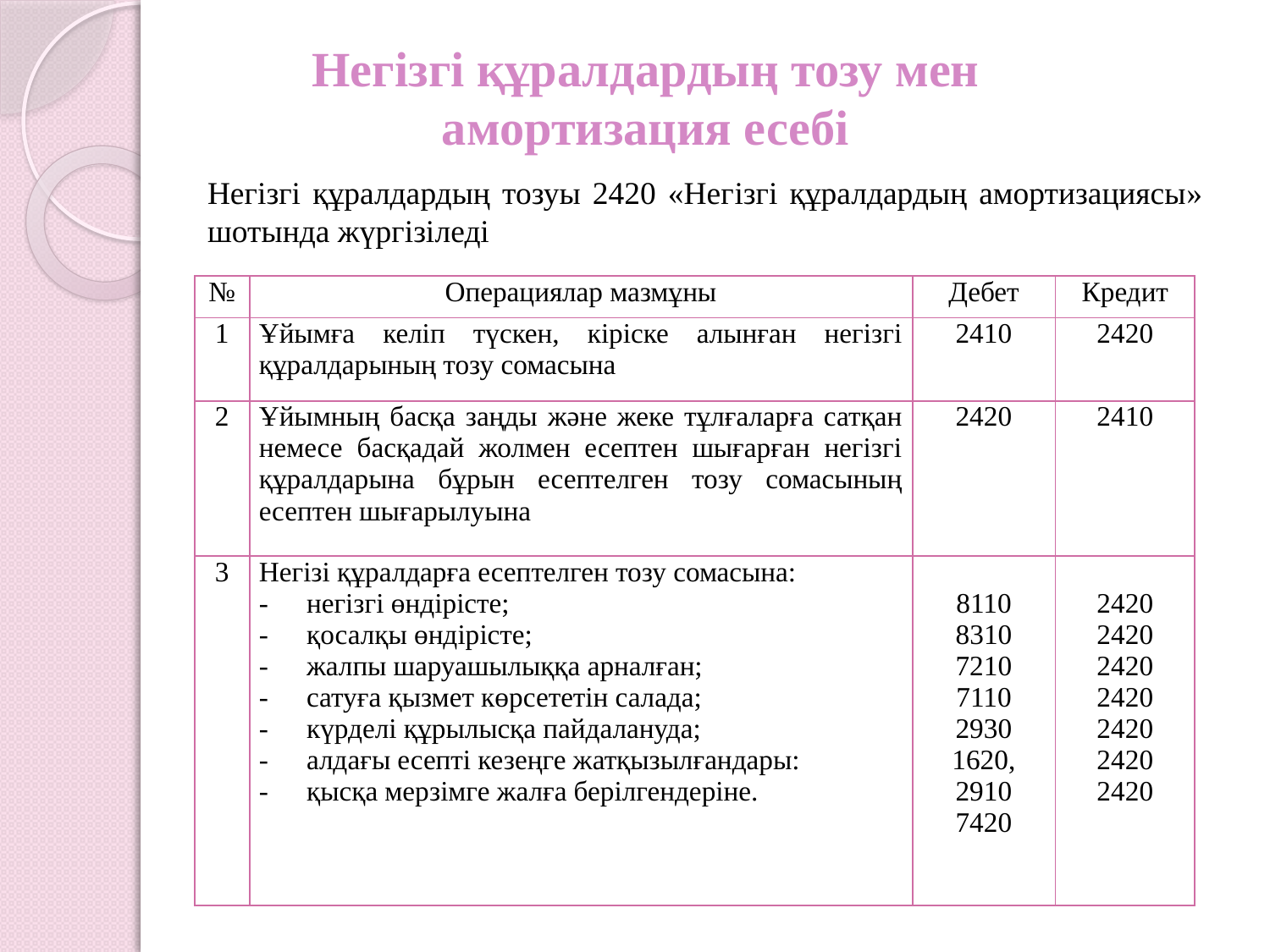

# Негізгі құралдардың тозу мен амортизация есебі
Негізгі құралдардың тозуы 2420 «Негізгі құралдардың амортизациясы» шотында жүргізіледі

| № | Операциялар мазмұны | Дебет | Кредит |
| --- | --- | --- | --- |
| 1 | Ұйымға келіп түскен, кіріске алынған негізгі құралдарының тозу сомасына | 2410 | 2420 |
| 2 | Ұйымның басқа заңды және жеке тұлғаларға сатқан немесе басқадай жолмен есептен шығарған негізгі құралдарына бұрын есептелген тозу сомасының есептен шығарылуына | 2420 | 2410 |
| 3 | Негізі құралдарға есептелген тозу сомасына: негізгі өндірісте; қосалқы өндірісте; жалпы шаруашылыққа арналған; сатуға қызмет көрсететін салада; күрделі құрылысқа пайдалануда; алдағы есепті кезеңге жатқызылғандары: қысқа мерзімге жалға берілгендеріне. | 8110 8310 7210 7110 2930 1620, 2910 7420 | 2420 2420 2420 2420 2420 2420 2420 |